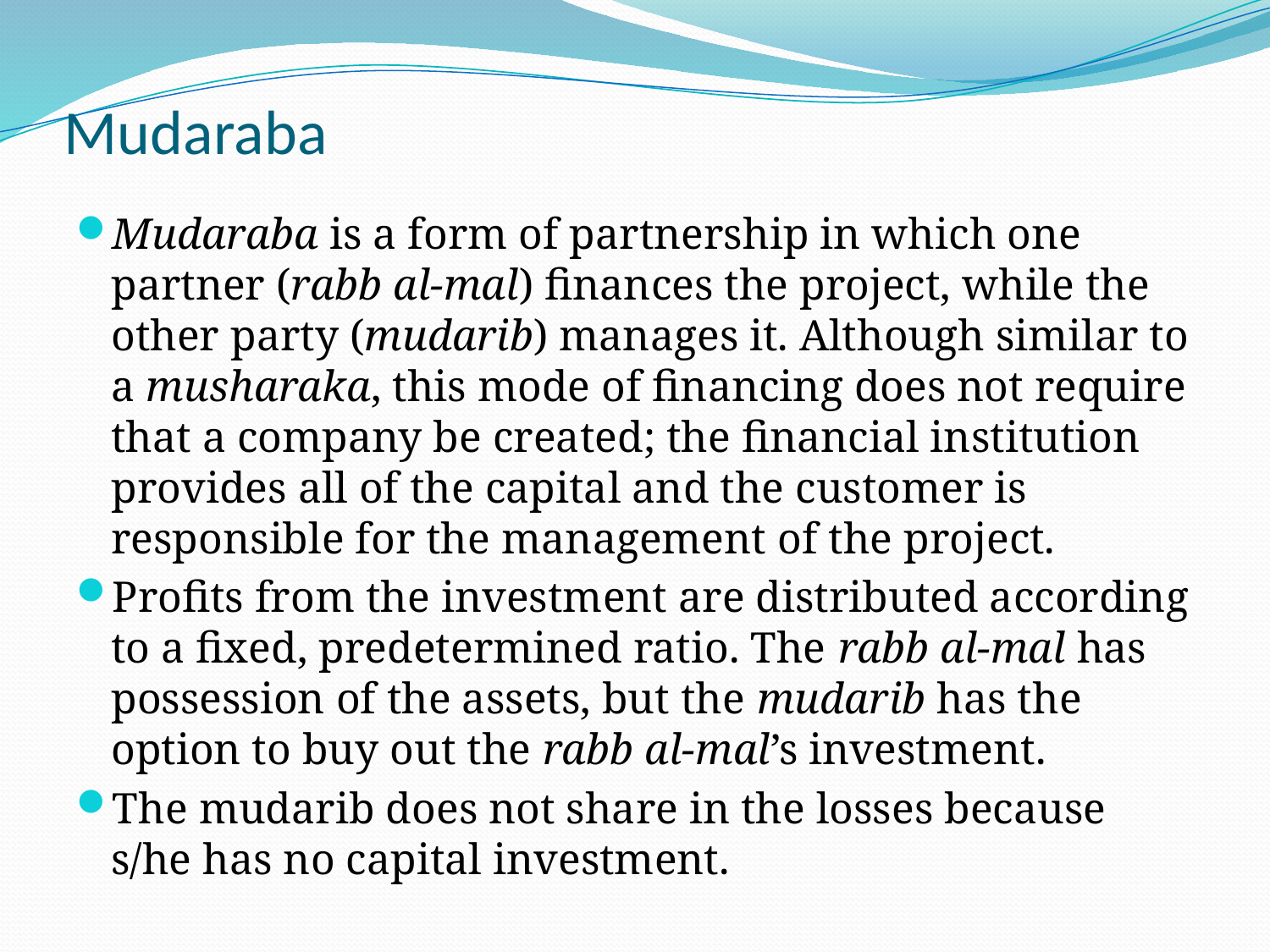

# Mudaraba
Mudaraba is a form of partnership in which one partner (rabb al-mal) finances the project, while the other party (mudarib) manages it. Although similar to a musharaka, this mode of financing does not require that a company be created; the financial institution provides all of the capital and the customer is responsible for the management of the project.
Profits from the investment are distributed according to a fixed, predetermined ratio. The rabb al-mal has possession of the assets, but the mudarib has the option to buy out the rabb al-mal’s investment.
The mudarib does not share in the losses because s/he has no capital investment.